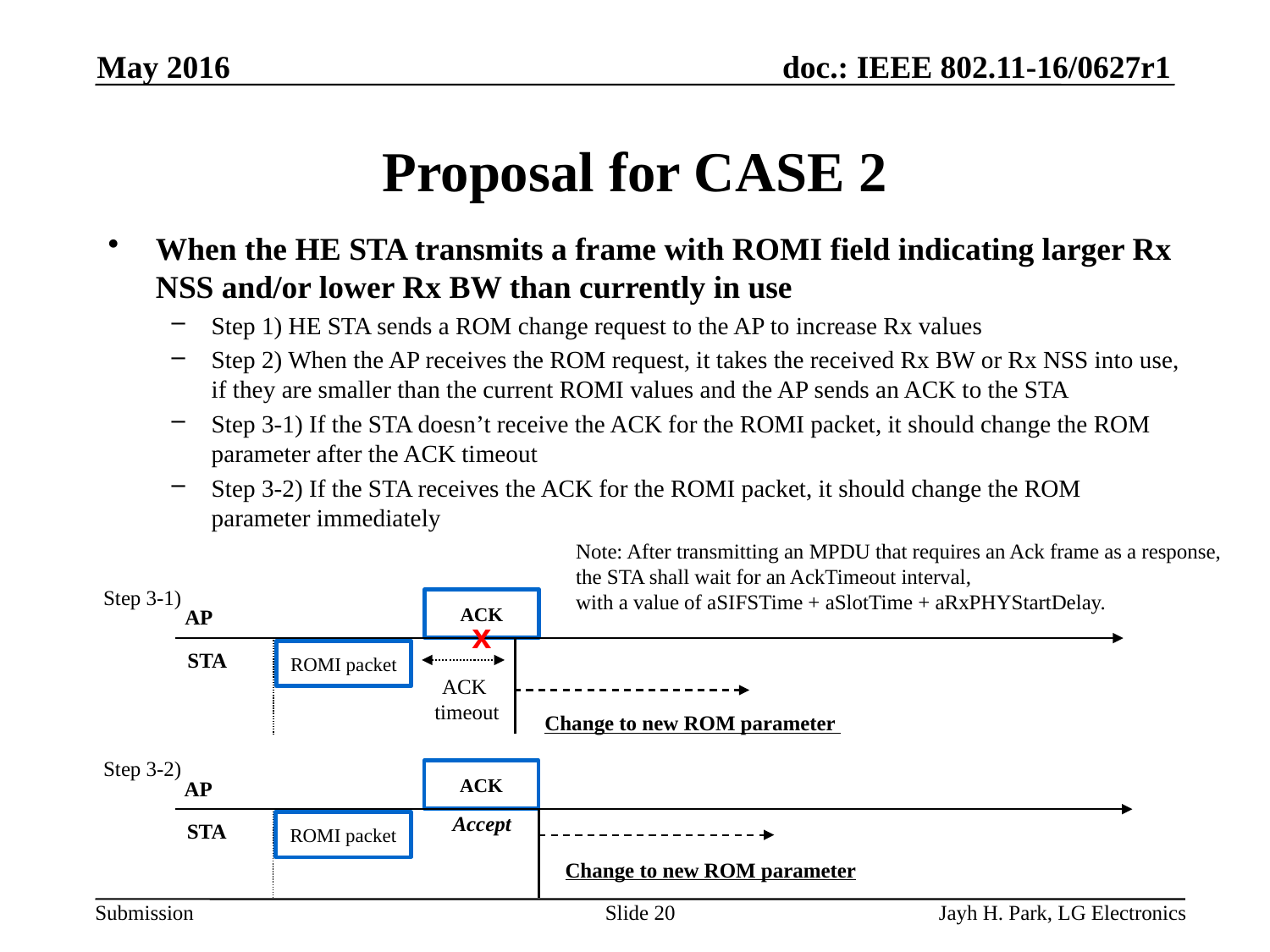

May 2016
# Proposal for CASE 2
When the HE STA transmits a frame with ROMI field indicating larger Rx NSS and/or lower Rx BW than currently in use
Step 1) HE STA sends a ROM change request to the AP to increase Rx values
Step 2) When the AP receives the ROM request, it takes the received Rx BW or Rx NSS into use, if they are smaller than the current ROMI values and the AP sends an ACK to the STA
Step 3-1) If the STA doesn’t receive the ACK for the ROMI packet, it should change the ROM parameter after the ACK timeout
Step 3-2) If the STA receives the ACK for the ROMI packet, it should change the ROM parameter immediately

Note: After transmitting an MPDU that requires an Ack frame as a response,
the STA shall wait for an AckTimeout interval,
with a value of aSIFSTime + aSlotTime + aRxPHYStartDelay.
Step 3-1)
ACK
AP
x
STA
ROMI packet
ACK
timeout
Change to new ROM parameter
Step 3-2)
ACK
AP
Accept
STA
ROMI packet
Change to new ROM parameter
Slide 20
Jayh H. Park, LG Electronics